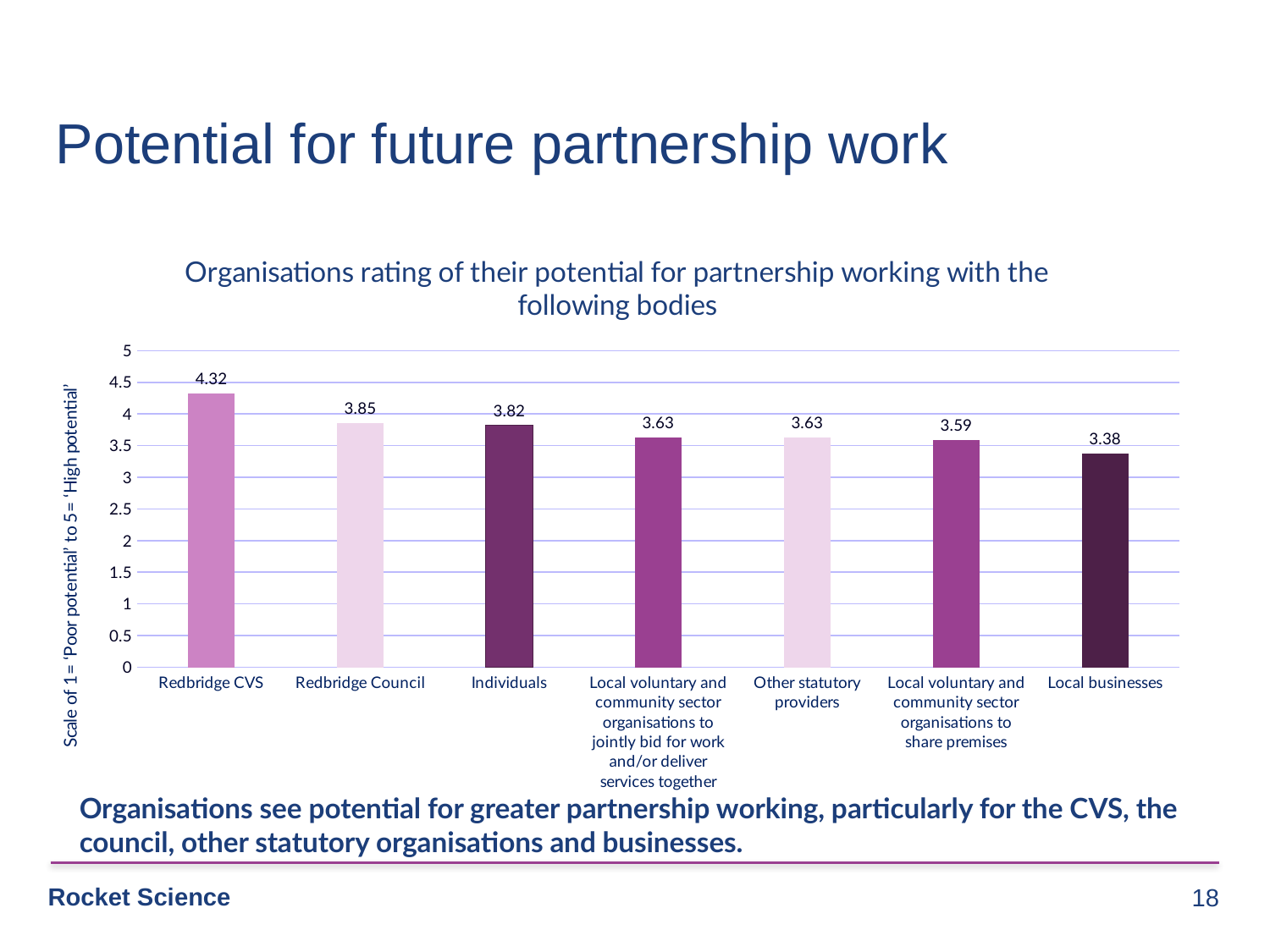

Potential for future partnership work

### Chart: Organisations rating of their potential for partnership working with the following bodies

| Category |  |
|---|---|
| Redbridge CVS | 4.32 |
| Redbridge Council | 3.85 |
| Individuals | 3.82 |
| Local voluntary and community sector organisations to jointly bid for work and/or deliver services together | 3.63 |
| Other statutory providers | 3.63 |
| Local voluntary and community sector organisations to share premises | 3.59 |
| Local businesses | 3.38 |
Organisations see potential for greater partnership working, particularly for the CVS, the council, other statutory organisations and businesses.